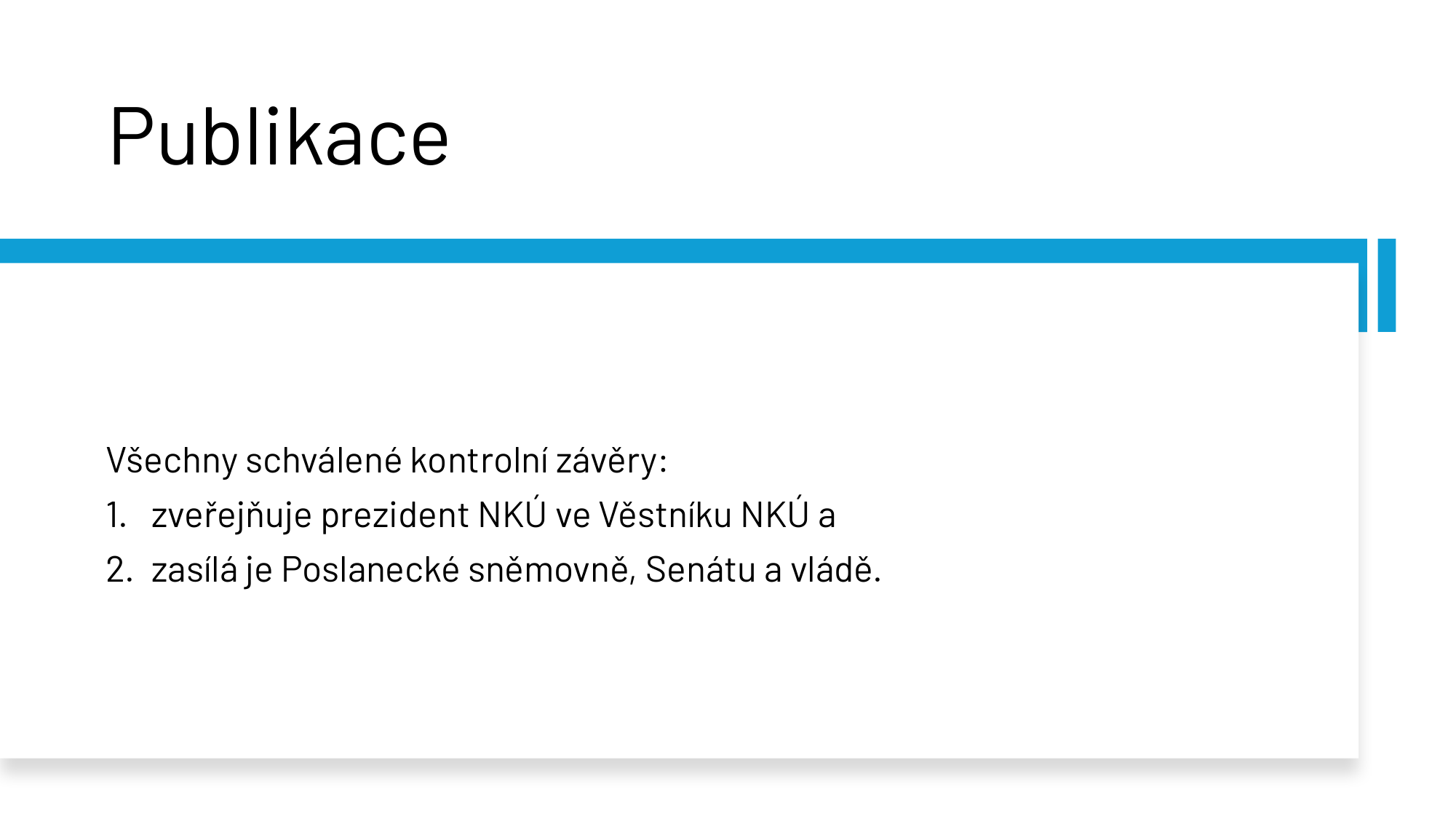

# Publikace

Všechny schválené kontrolní závěry:
zveřejňuje prezident NKÚ ve Věstníku NKÚ a
zasílá je Poslanecké sněmovně, Senátu a vládě.